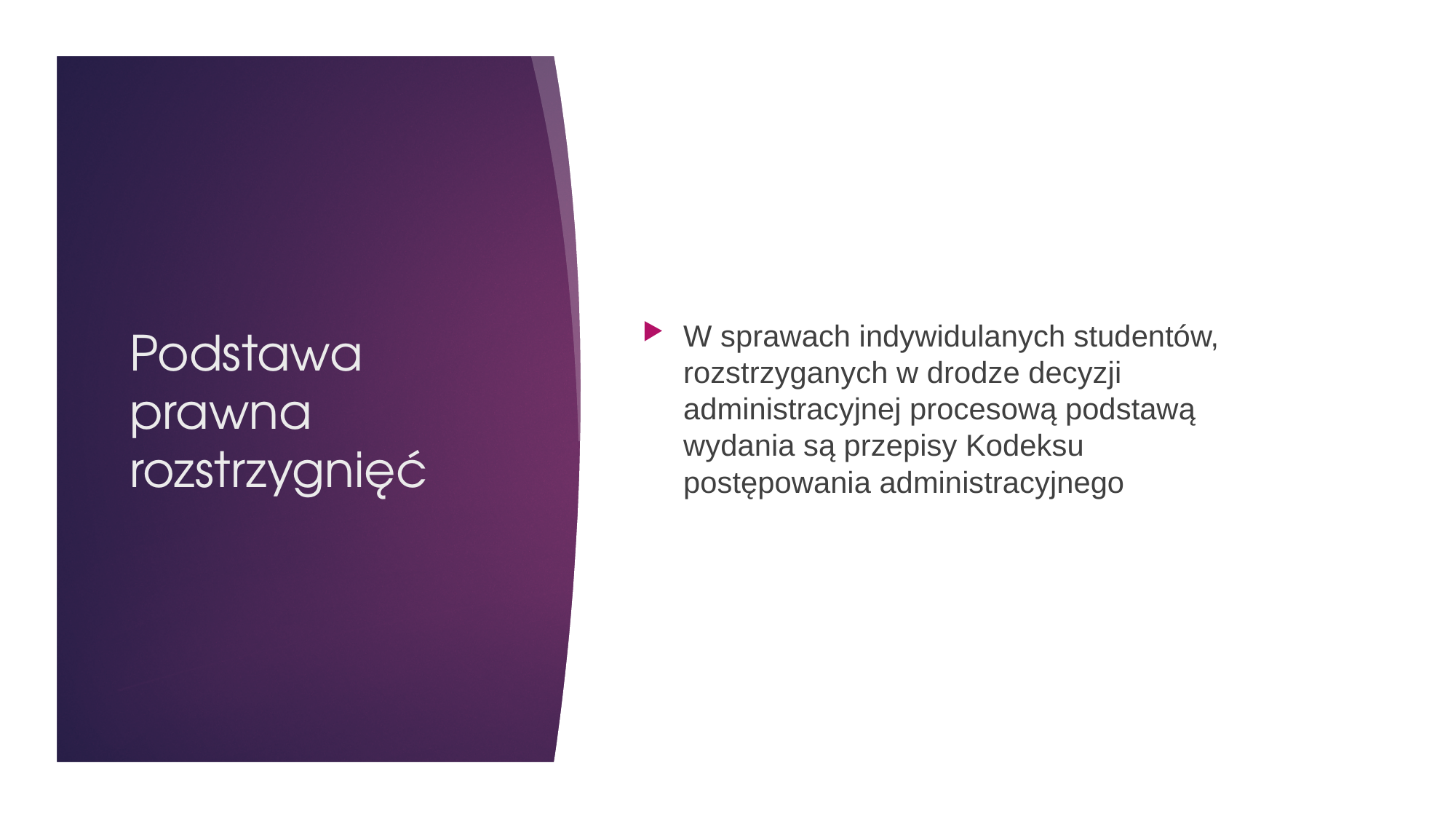

W sprawach indywidulanych studentów, rozstrzyganych w drodze decyzji administracyjnej procesową podstawą wydania są przepisy Kodeksu postępowania administracyjnego
# Podstawa prawna rozstrzygnięć